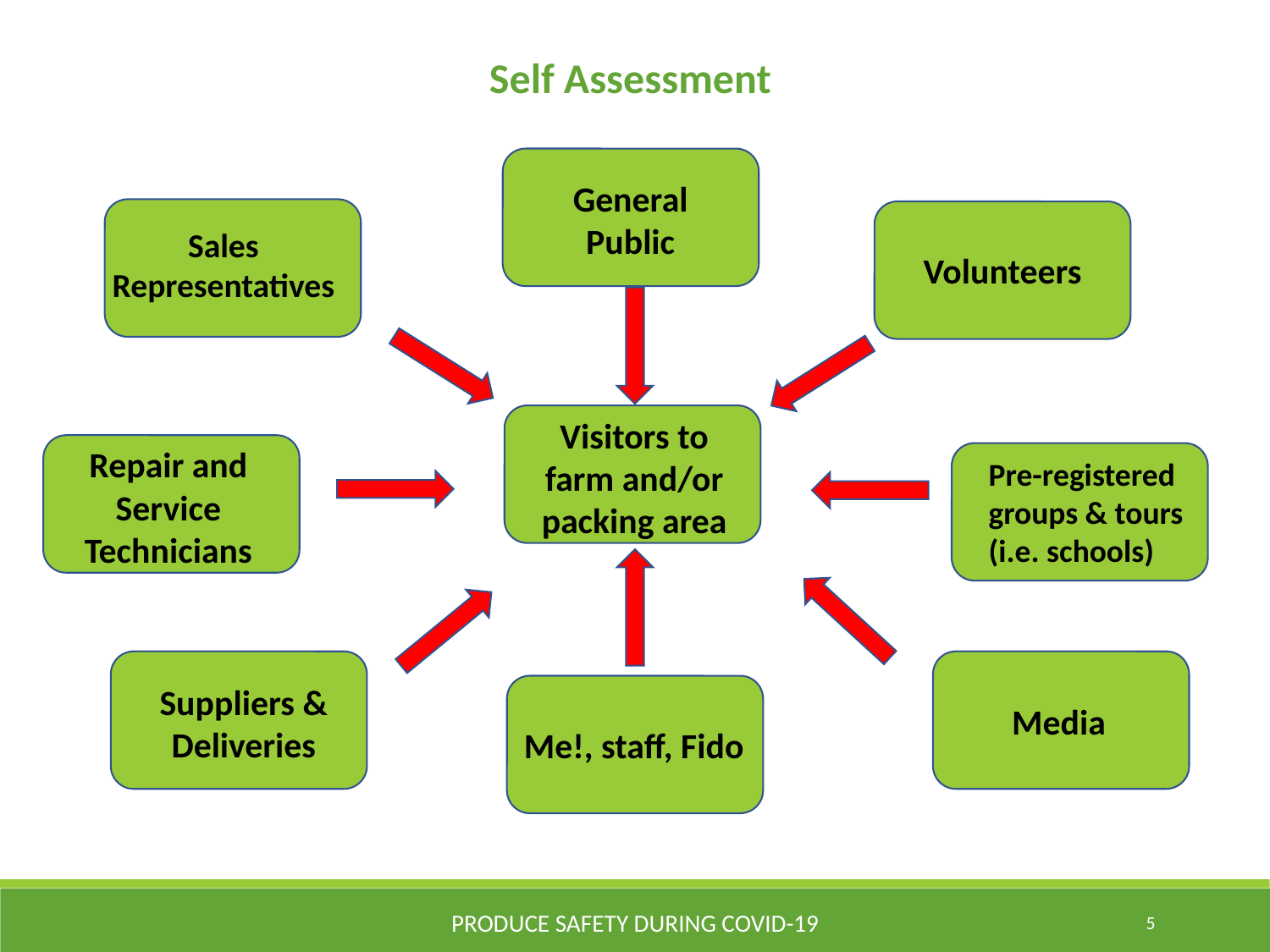

Self Assessment

General Public

Sales Representatives
Volunteers

Visitors to farm and/or packing area

Repair and Service Technicians

Pre-registered groups & tours (i.e. schools)

Suppliers & Deliveries

Media
Me!, staff, Fido
Produce Safety during COVID-19
5